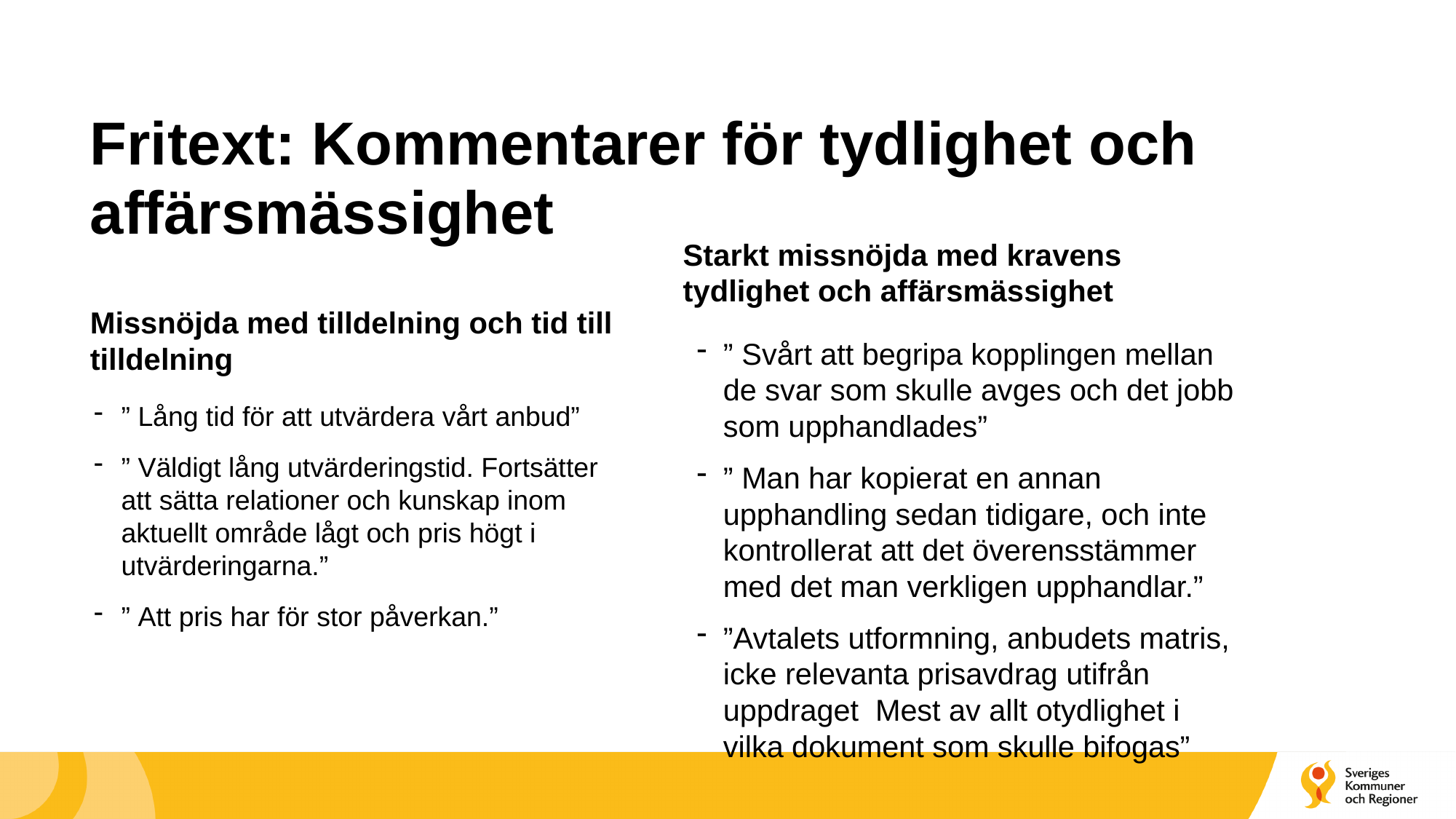

# Fritext: Kommentarer för tydlighet och affärsmässighet
Starkt missnöjda med kravens tydlighet och affärsmässighet
Missnöjda med tilldelning och tid till tilldelning
” Svårt att begripa kopplingen mellan de svar som skulle avges och det jobb som upphandlades”
” Man har kopierat en annan upphandling sedan tidigare, och inte kontrollerat att det överensstämmer med det man verkligen upphandlar.”
”Avtalets utformning, anbudets matris, icke relevanta prisavdrag utifrån uppdraget  Mest av allt otydlighet i vilka dokument som skulle bifogas”
” Lång tid för att utvärdera vårt anbud”
” Väldigt lång utvärderingstid. Fortsätter att sätta relationer och kunskap inom aktuellt område lågt och pris högt i utvärderingarna.”
” Att pris har för stor påverkan.”